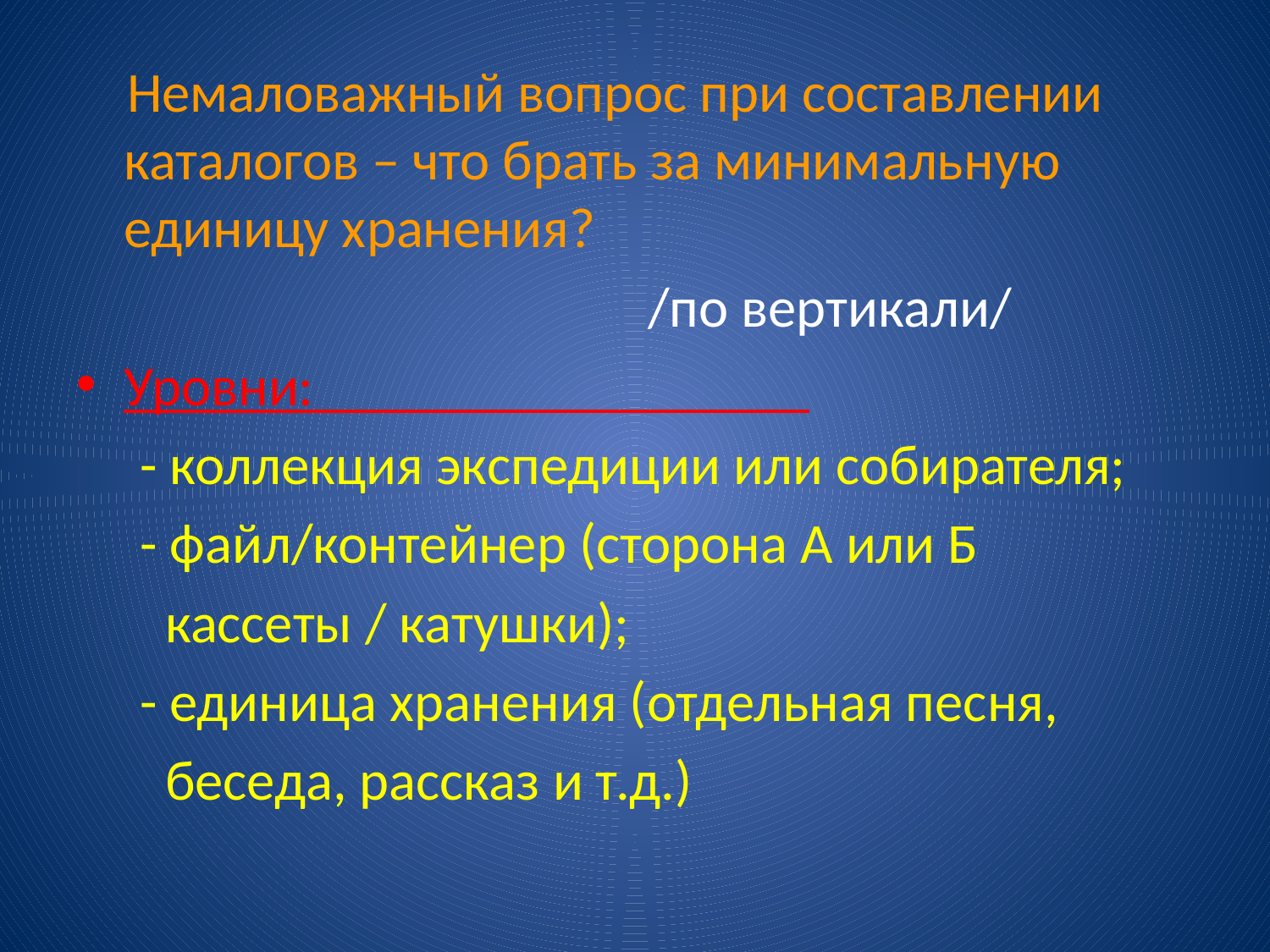

#
    Немаловажный вопрос при составлении каталогов – что брать за минимальную единицу хранения?
                                             /по вертикали/
Уровни:
     - коллекция экспедиции или собирателя;
     - файл/контейнер (сторона А или Б
       кассеты / катушки);
     - единица хранения (отдельная песня,
       беседа, рассказ и т.д.)